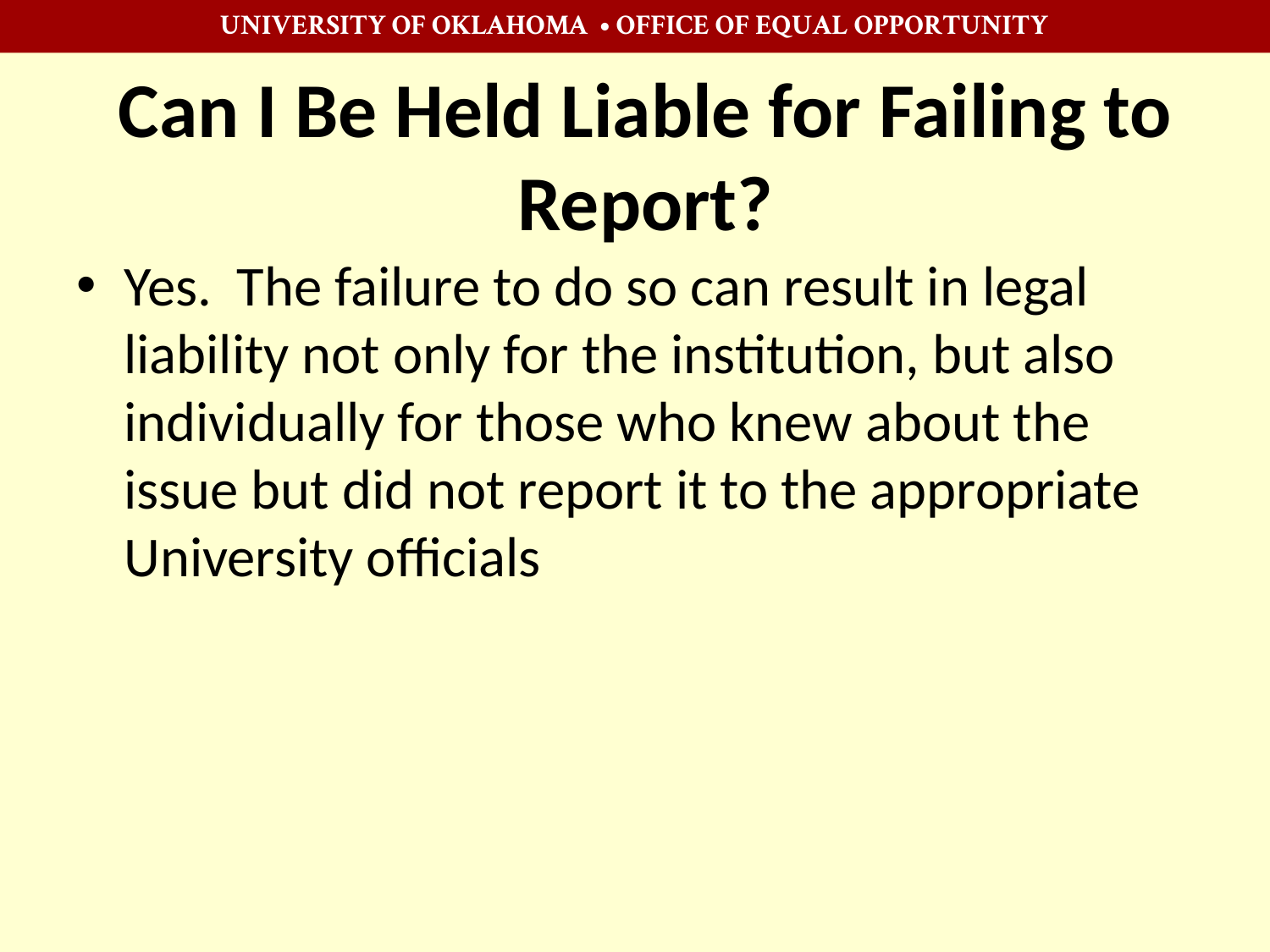

# Can I Be Held Liable for Failing to Report?
Yes.  The failure to do so can result in legal liability not only for the institution, but also individually for those who knew about the issue but did not report it to the appropriate University officials